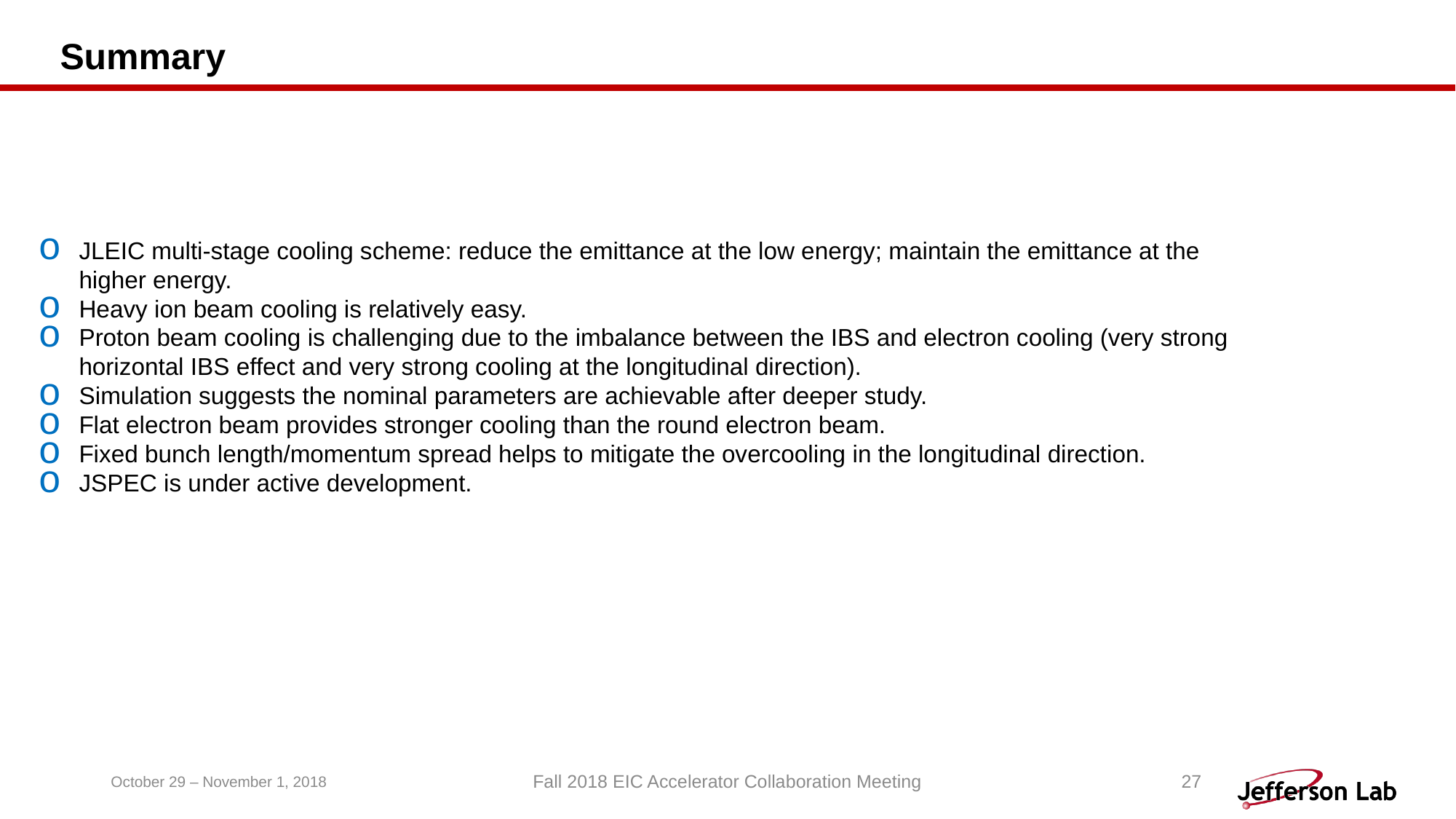

# Summary
JLEIC multi-stage cooling scheme: reduce the emittance at the low energy; maintain the emittance at the higher energy.
Heavy ion beam cooling is relatively easy.
Proton beam cooling is challenging due to the imbalance between the IBS and electron cooling (very strong horizontal IBS effect and very strong cooling at the longitudinal direction).
Simulation suggests the nominal parameters are achievable after deeper study.
Flat electron beam provides stronger cooling than the round electron beam.
Fixed bunch length/momentum spread helps to mitigate the overcooling in the longitudinal direction.
JSPEC is under active development.
October 29 – November 1, 2018
Fall 2018 EIC Accelerator Collaboration Meeting
27